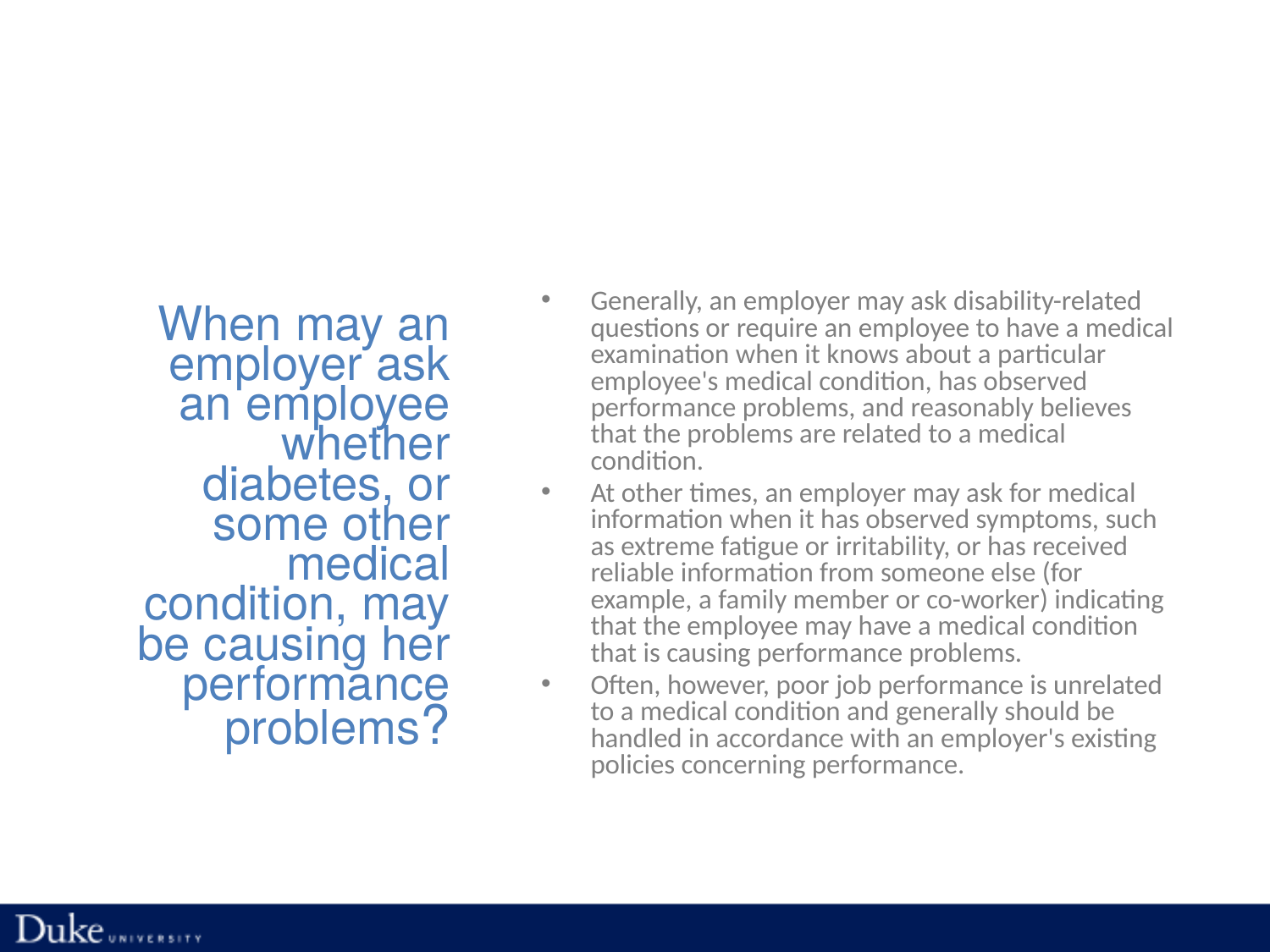

# When may an employer ask an employee whether diabetes, or some other medical condition, may be causing her performance problems?
Generally, an employer may ask disability-related questions or require an employee to have a medical examination when it knows about a particular employee's medical condition, has observed performance problems, and reasonably believes that the problems are related to a medical condition.
At other times, an employer may ask for medical information when it has observed symptoms, such as extreme fatigue or irritability, or has received reliable information from someone else (for example, a family member or co-worker) indicating that the employee may have a medical condition that is causing performance problems.
Often, however, poor job performance is unrelated to a medical condition and generally should be handled in accordance with an employer's existing policies concerning performance.